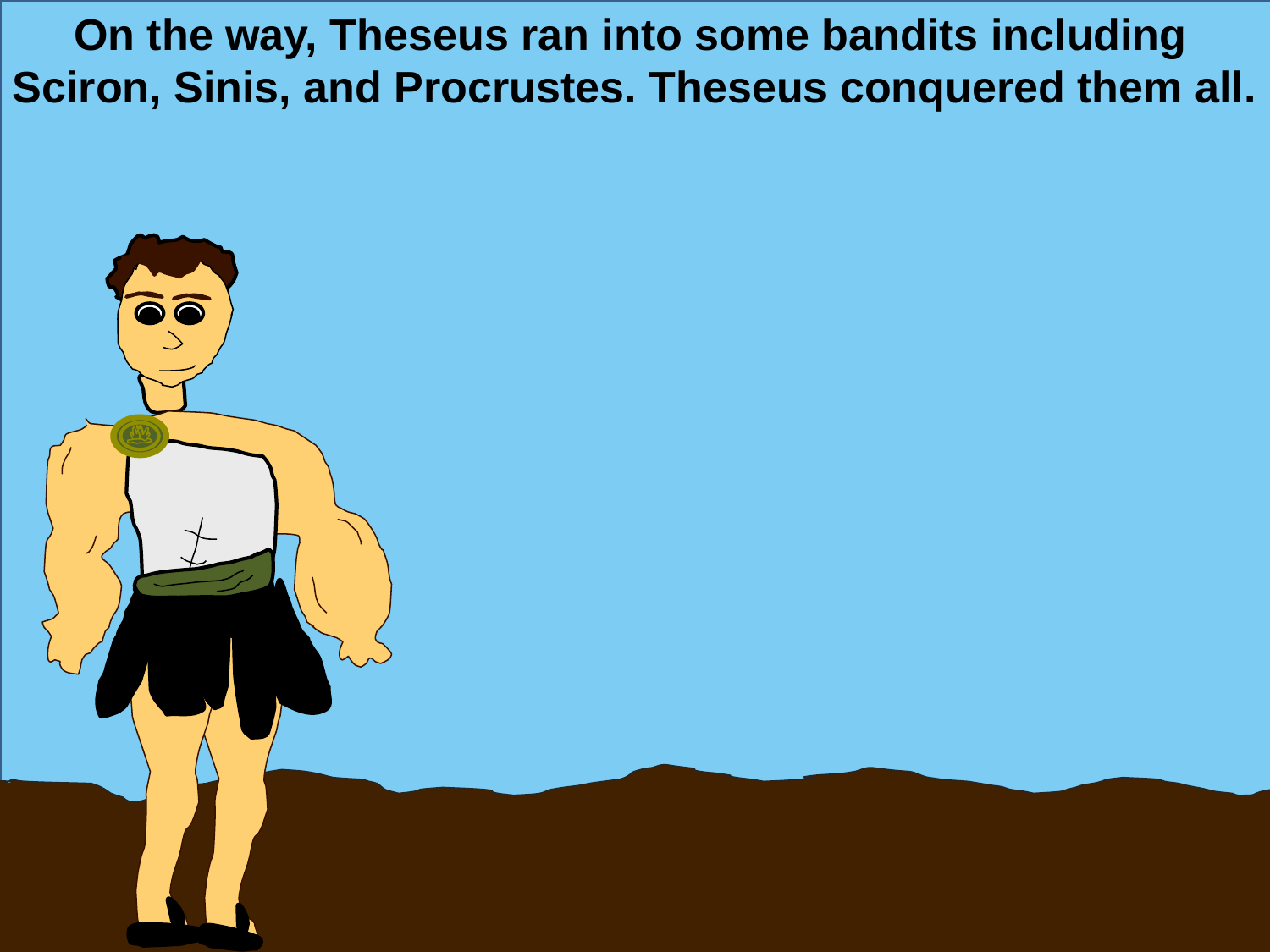

On the way, Theseus ran into some bandits including Sciron, Sinis, and Procrustes. Theseus conquered them all.